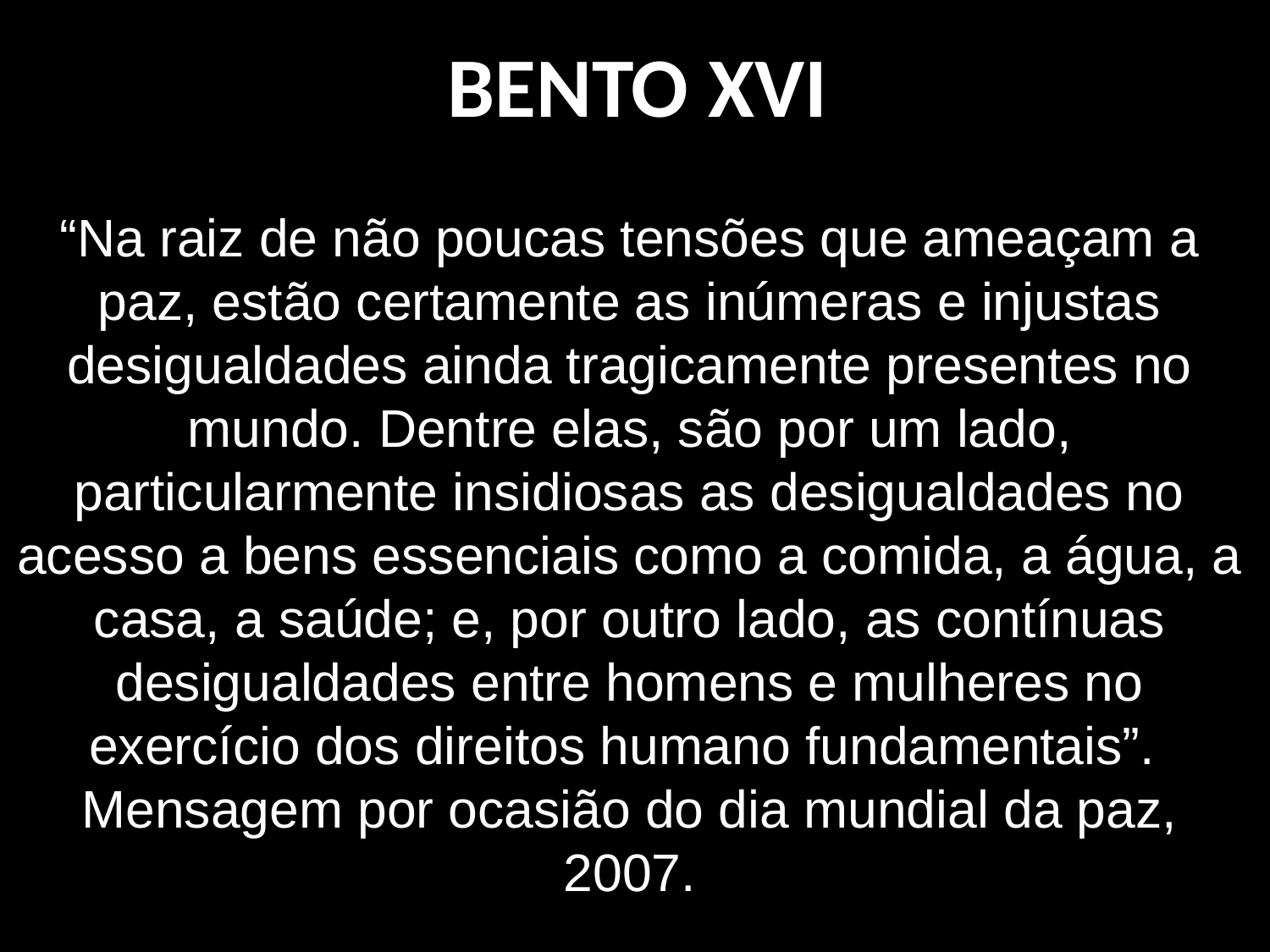

BENTO XVI

“Na raiz de não poucas tensões que ameaçam a paz, estão certamente as inúmeras e injustas desigualdades ainda tragicamente presentes no mundo. Dentre elas, são por um lado, particularmente insidiosas as desigualdades no acesso a bens essenciais como a comida, a água, a casa, a saúde; e, por outro lado, as contínuas desigualdades entre homens e mulheres no exercício dos direitos humano fundamentais”.  Mensagem por ocasião do dia mundial da paz, 2007.